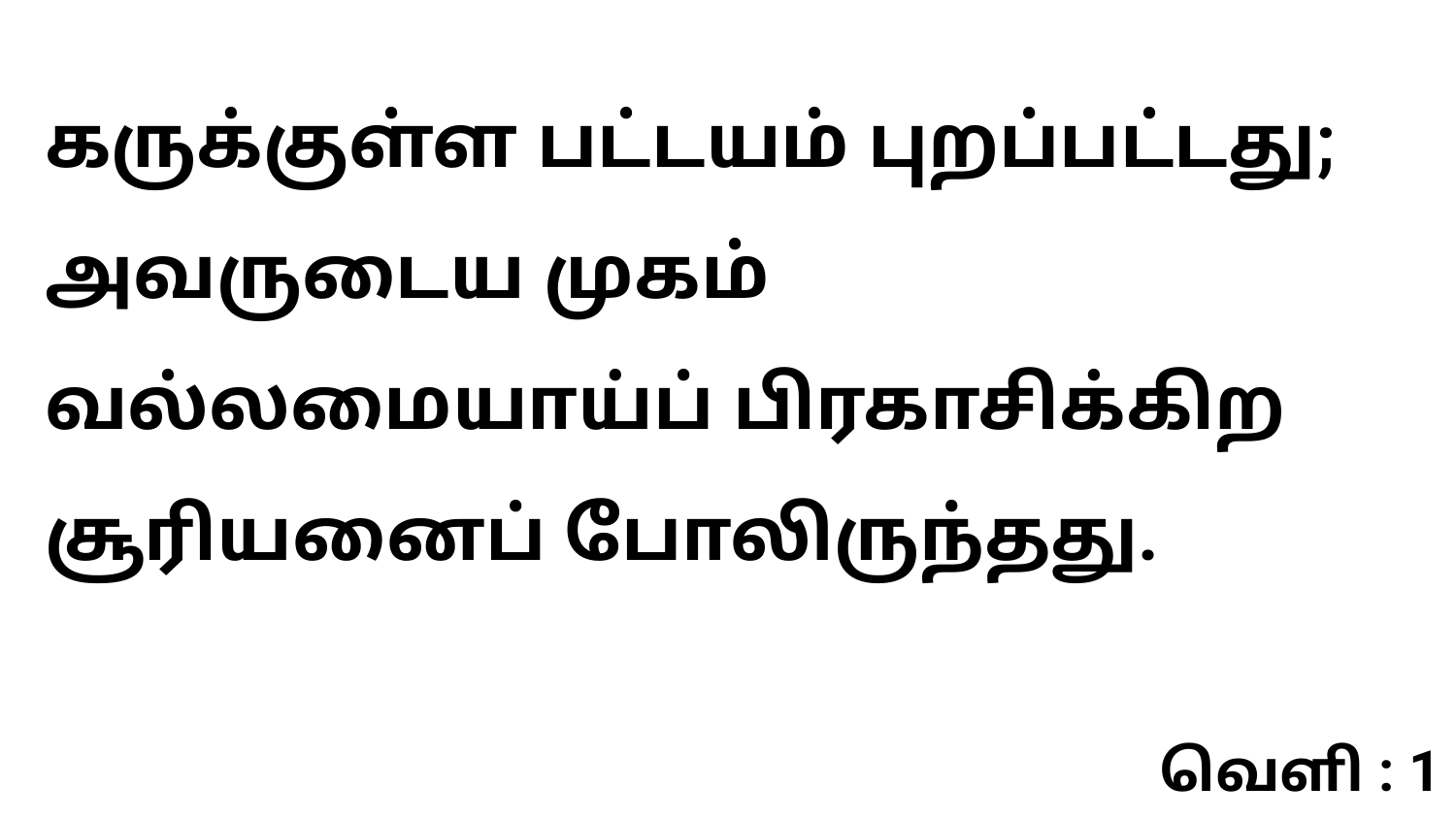

கருக்குள்ள பட்டயம் புறப்பட்டது; அவருடைய முகம் வல்லமையாய்ப் பிரகாசிக்கிற சூரியனைப் போலிருந்தது.
வெளி : 1